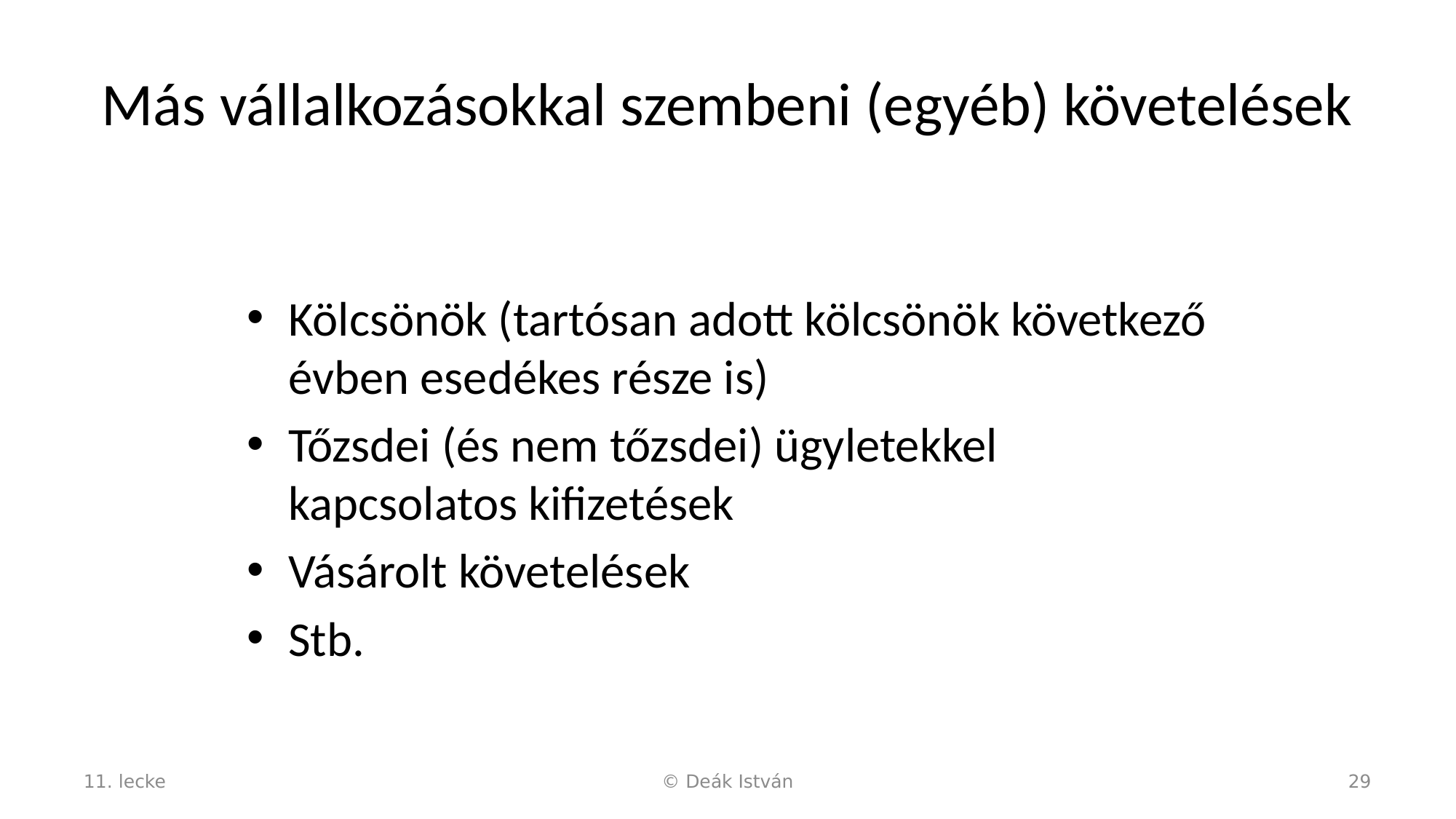

# Más vállalkozásokkal szembeni (egyéb) követelések
Kölcsönök (tartósan adott kölcsönök következő évben esedékes része is)
Tőzsdei (és nem tőzsdei) ügyletekkel kapcsolatos kifizetések
Vásárolt követelések
Stb.
11. lecke
© Deák István
29